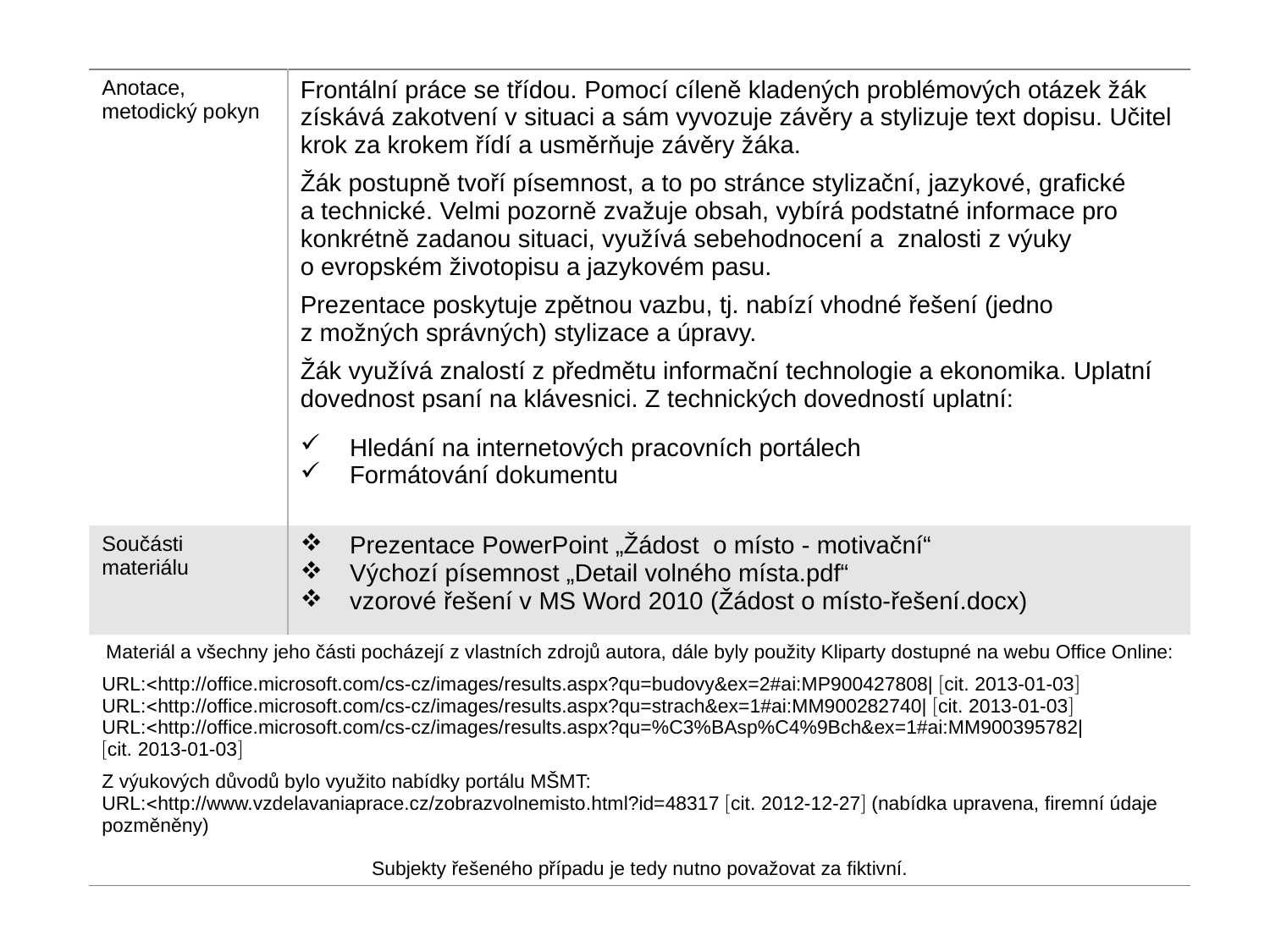

| Anotace, metodický pokyn | Frontální práce se třídou. Pomocí cíleně kladených problémových otázek žák získává zakotvení v situaci a sám vyvozuje závěry a stylizuje text dopisu. Učitel krok za krokem řídí a usměrňuje závěry žáka. Žák postupně tvoří písemnost, a to po stránce stylizační, jazykové, grafické a technické. Velmi pozorně zvažuje obsah, vybírá podstatné informace pro konkrétně zadanou situaci, využívá sebehodnocení a znalosti z výuky o evropském životopisu a jazykovém pasu. Prezentace poskytuje zpětnou vazbu, tj. nabízí vhodné řešení (jedno z možných správných) stylizace a úpravy. Žák využívá znalostí z předmětu informační technologie a ekonomika. Uplatní dovednost psaní na klávesnici. Z technických dovedností uplatní: Hledání na internetových pracovních portálech Formátování dokumentu |
| --- | --- |
| Součásti materiálu | Prezentace PowerPoint „Žádost o místo - motivační“ Výchozí písemnost „Detail volného místa.pdf“ vzorové řešení v MS Word 2010 (Žádost o místo-řešení.docx) |
| Materiál a všechny jeho části pocházejí z vlastních zdrojů autora, dále byly použity Kliparty dostupné na webu Office Online: URL:<http://office.microsoft.com/cs-cz/images/results.aspx?qu=budovy&ex=2#ai:MP900427808| [cit. 2013-01-03] URL:<http://office.microsoft.com/cs-cz/images/results.aspx?qu=strach&ex=1#ai:MM900282740| [cit. 2013-01-03] URL:<http://office.microsoft.com/cs-cz/images/results.aspx?qu=%C3%BAsp%C4%9Bch&ex=1#ai:MM900395782| [cit. 2013-01-03] Z výukových důvodů bylo využito nabídky portálu MŠMT: URL:<http://www.vzdelavaniaprace.cz/zobrazvolnemisto.html?id=48317 [cit. 2012-12-27] (nabídka upravena, firemní údaje pozměněny) Subjekty řešeného případu je tedy nutno považovat za fiktivní. |  |